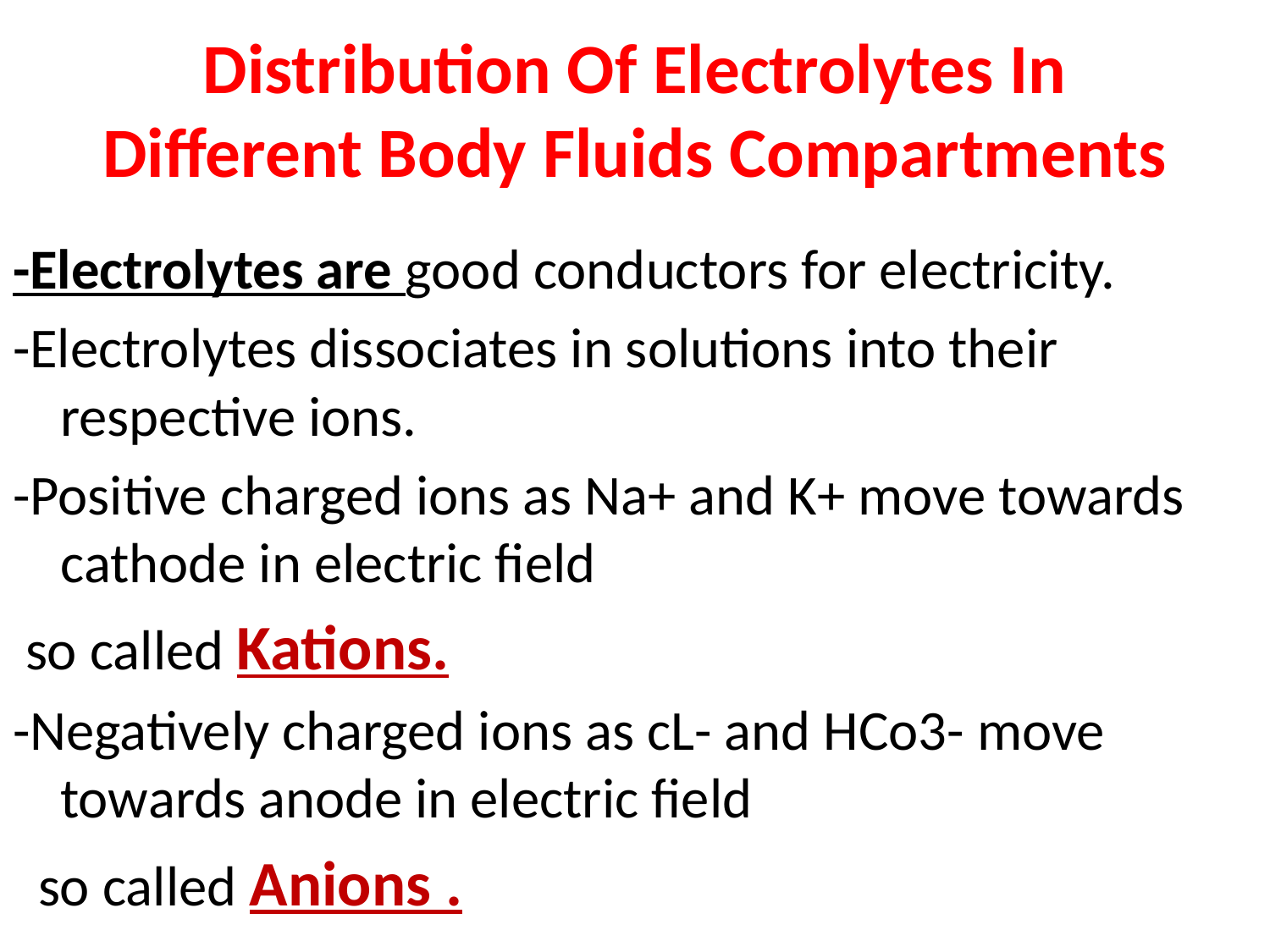

# Distribution Of Electrolytes In Different Body Fluids Compartments
-Electrolytes are good conductors for electricity.
-Electrolytes dissociates in solutions into their respective ions.
-Positive charged ions as Na+ and K+ move towards cathode in electric field
 so called Kations.
-Negatively charged ions as cL- and HCo3- move towards anode in electric field
  so called Anions .